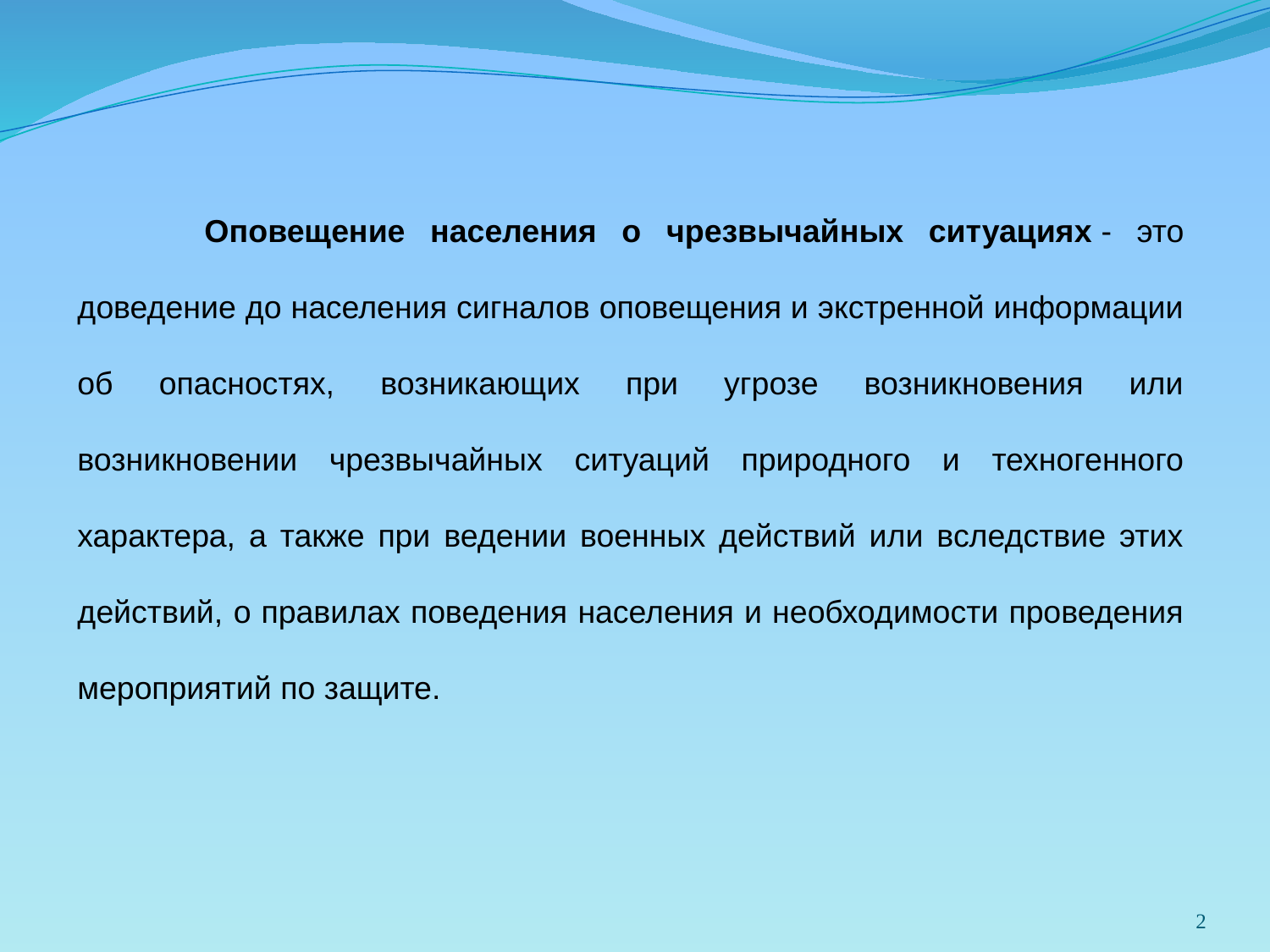

Оповещение населения о чрезвычайных ситуациях - это доведение до населения сигналов оповещения и экстренной информации об опасностях, возникающих при угрозе возникновения или возникновении чрезвычайных ситуаций природного и техногенного характера, а также при ведении военных действий или вследствие этих действий, о правилах поведения населения и необходимости проведения мероприятий по защите.
2